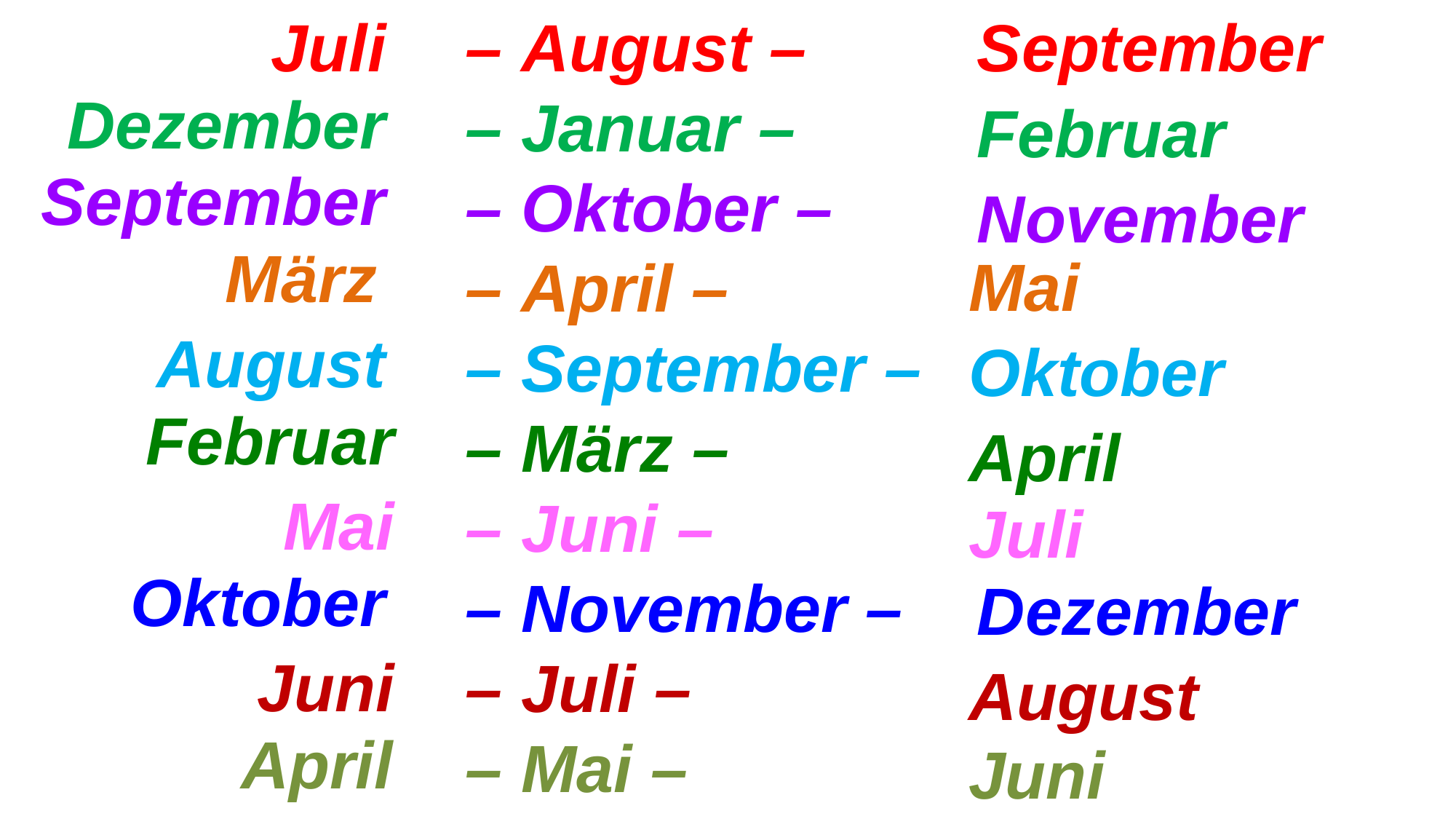

Juli
– August –
– Januar –
– Oktober –
– April –
– September –
– März –
– Juni –
– November –
– Juli –
– Mai –
September
Dezember
Februar
September
November
März
Mai
August
Oktober
Februar
April
Mai
Juli
Oktober
Dezember
Juni
August
April
Juni